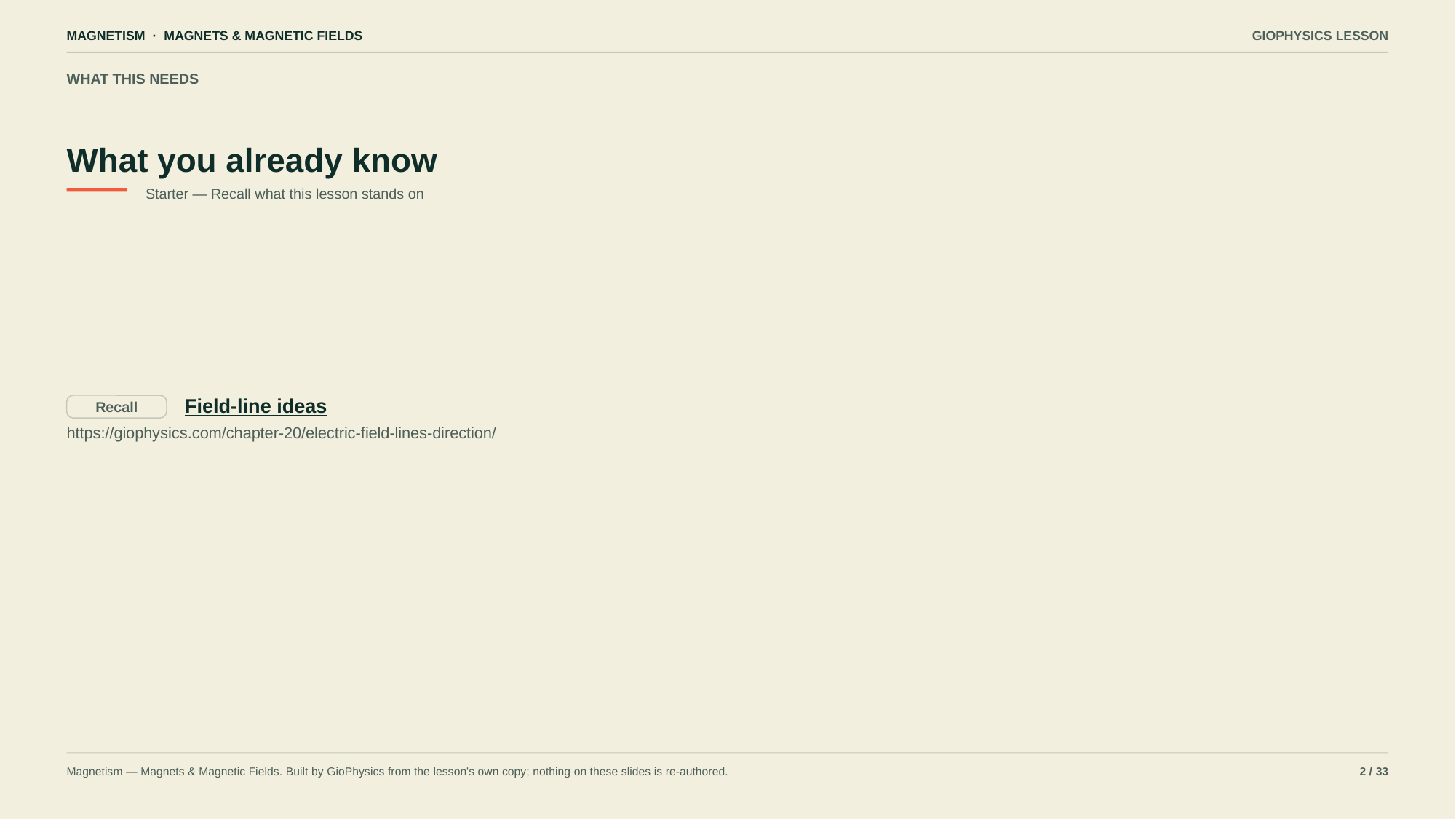

MAGNETISM  ·  MAGNETS & MAGNETIC FIELDS
GIOPHYSICS LESSON

WHAT THIS NEEDS
What you already know
Starter — Recall what this lesson stands on

Field-line ideas

Recall
https://giophysics.com/chapter-20/electric-field-lines-direction/

Magnetism — Magnets & Magnetic Fields. Built by GioPhysics from the lesson's own copy; nothing on these slides is re-authored.
2 / 33